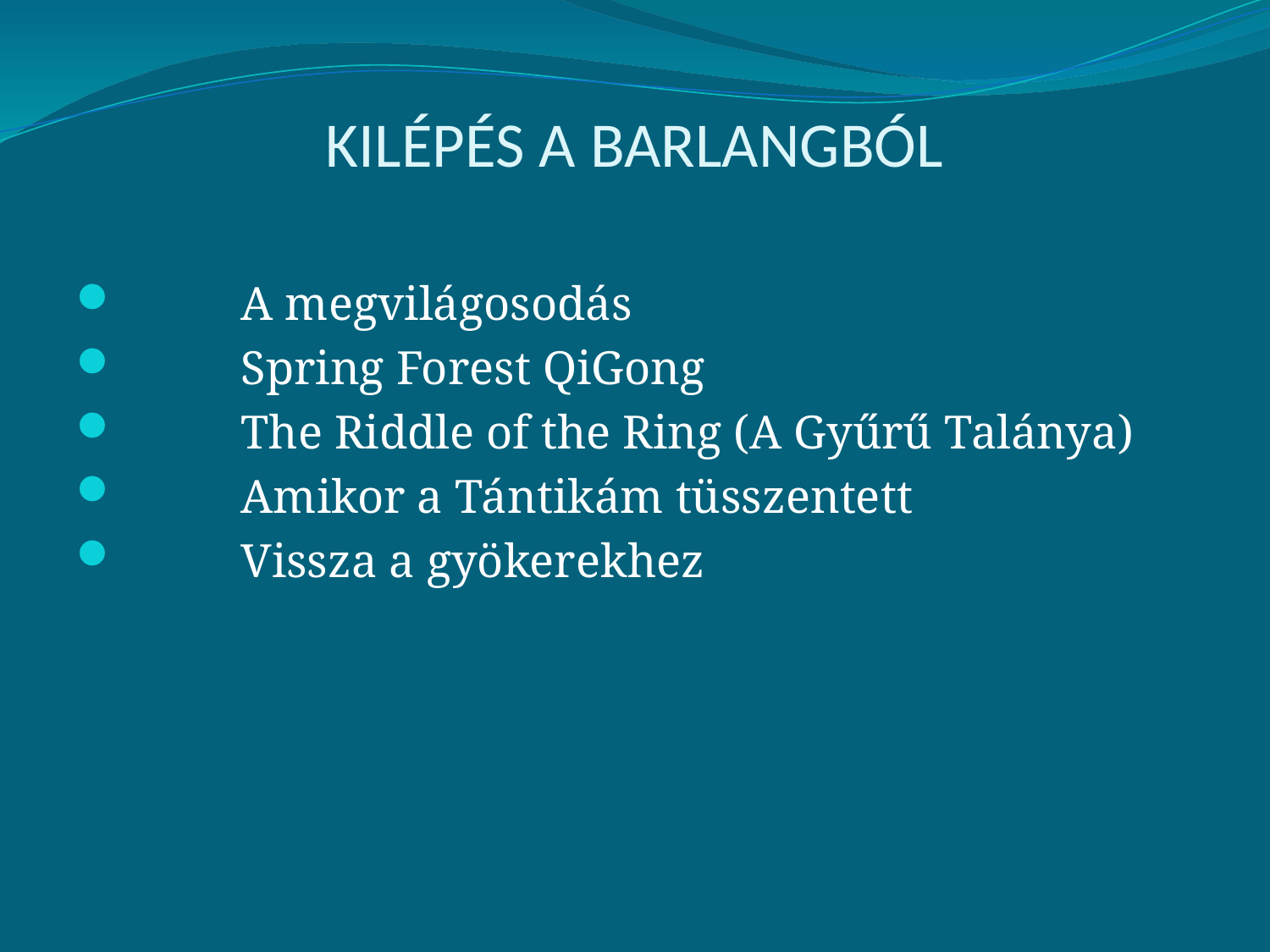

# KILÉPÉS A BARLANGBÓL
	A megvilágosodás
	Spring Forest QiGong
	The Riddle of the Ring (A Gyűrű Talánya)
	Amikor a Tántikám tüsszentett
	Vissza a gyökerekhez